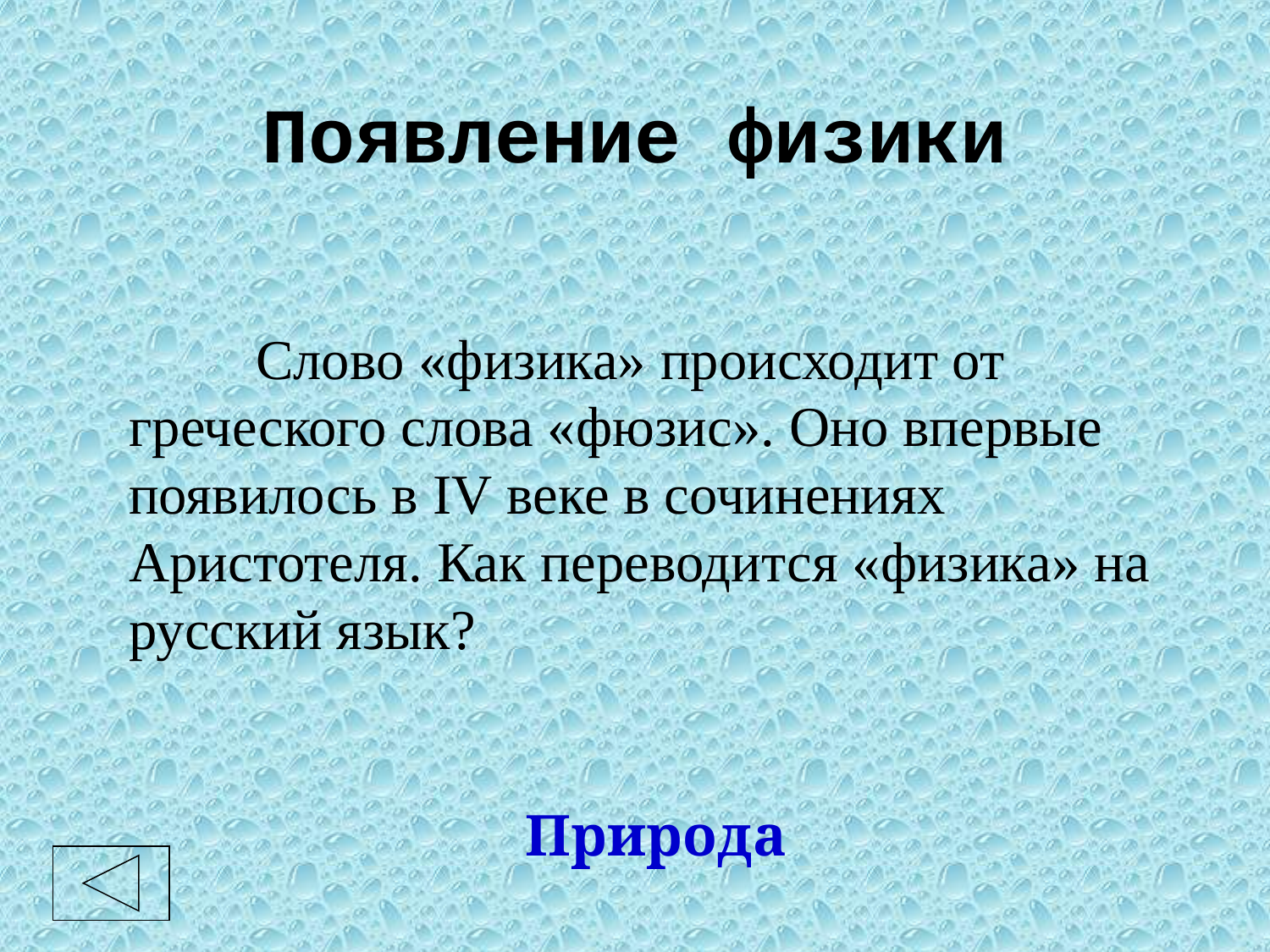

# Появление физики
	Слово «физика» происходит от греческого слова «фюзис». Оно впервые появилось в IV веке в сочинениях Аристотеля. Как переводится «физика» на русский язык?
Природа